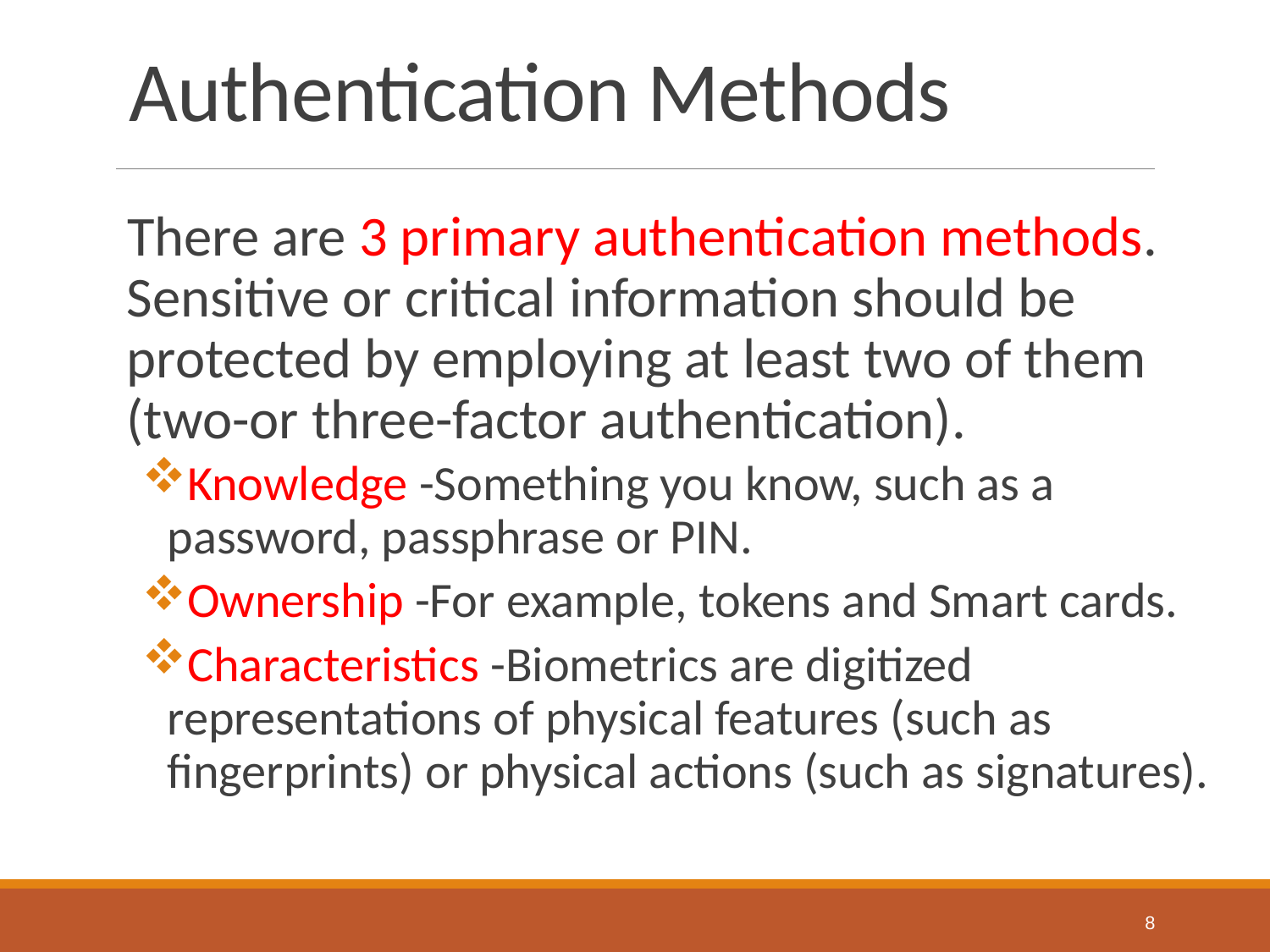

# Authentication Methods
There are 3 primary authentication methods. Sensitive or critical information should be protected by employing at least two of them (two-or three-factor authentication).
Knowledge -Something you know, such as a password, passphrase or PIN.
Ownership -For example, tokens and Smart cards.
Characteristics -Biometrics are digitized representations of physical features (such as fingerprints) or physical actions (such as signatures).

8